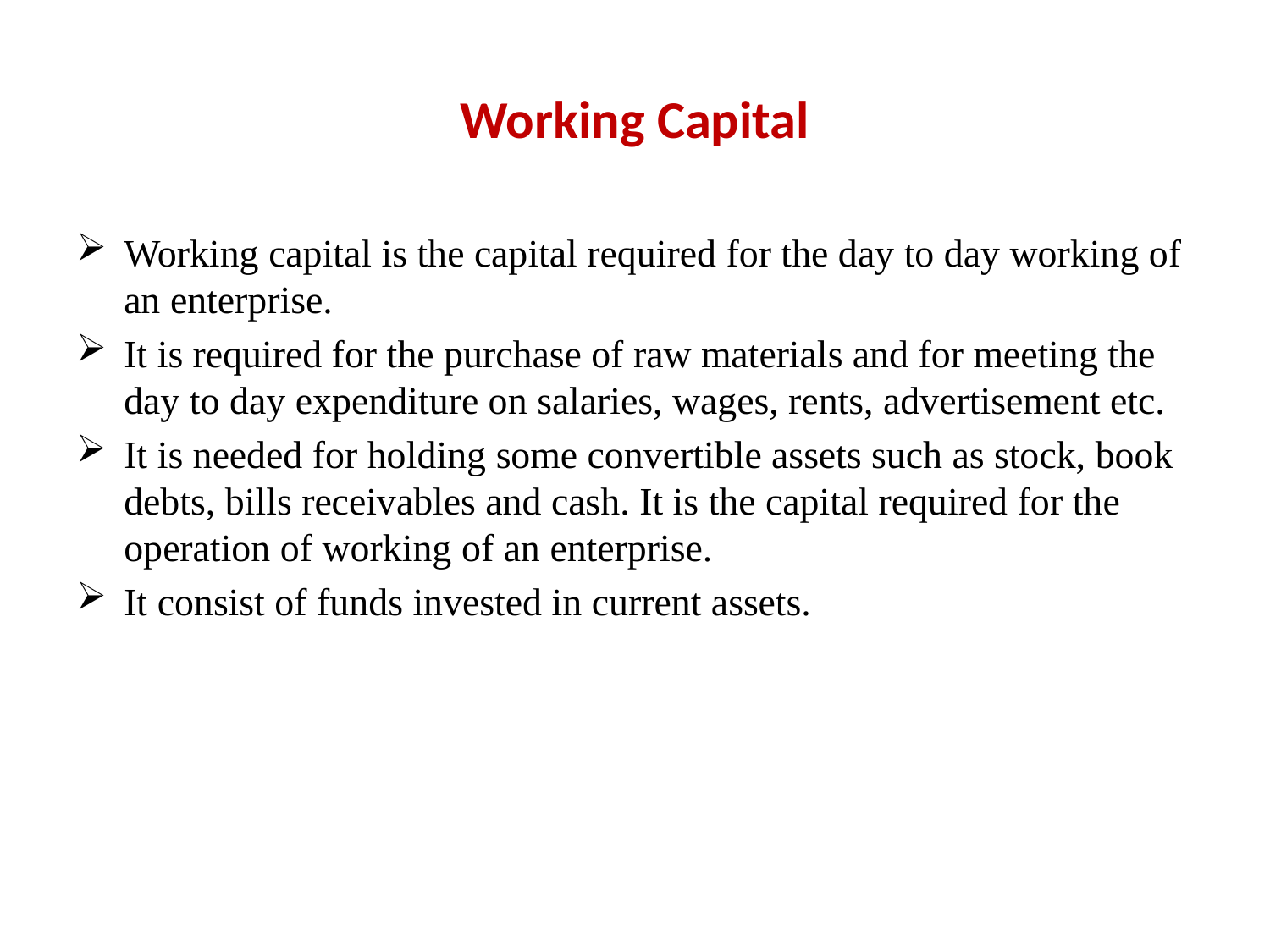

# Working Capital
Working capital is the capital required for the day to day working of an enterprise.
It is required for the purchase of raw materials and for meeting the day to day expenditure on salaries, wages, rents, advertisement etc.
It is needed for holding some convertible assets such as stock, book debts, bills receivables and cash. It is the capital required for the operation of working of an enterprise.
It consist of funds invested in current assets.